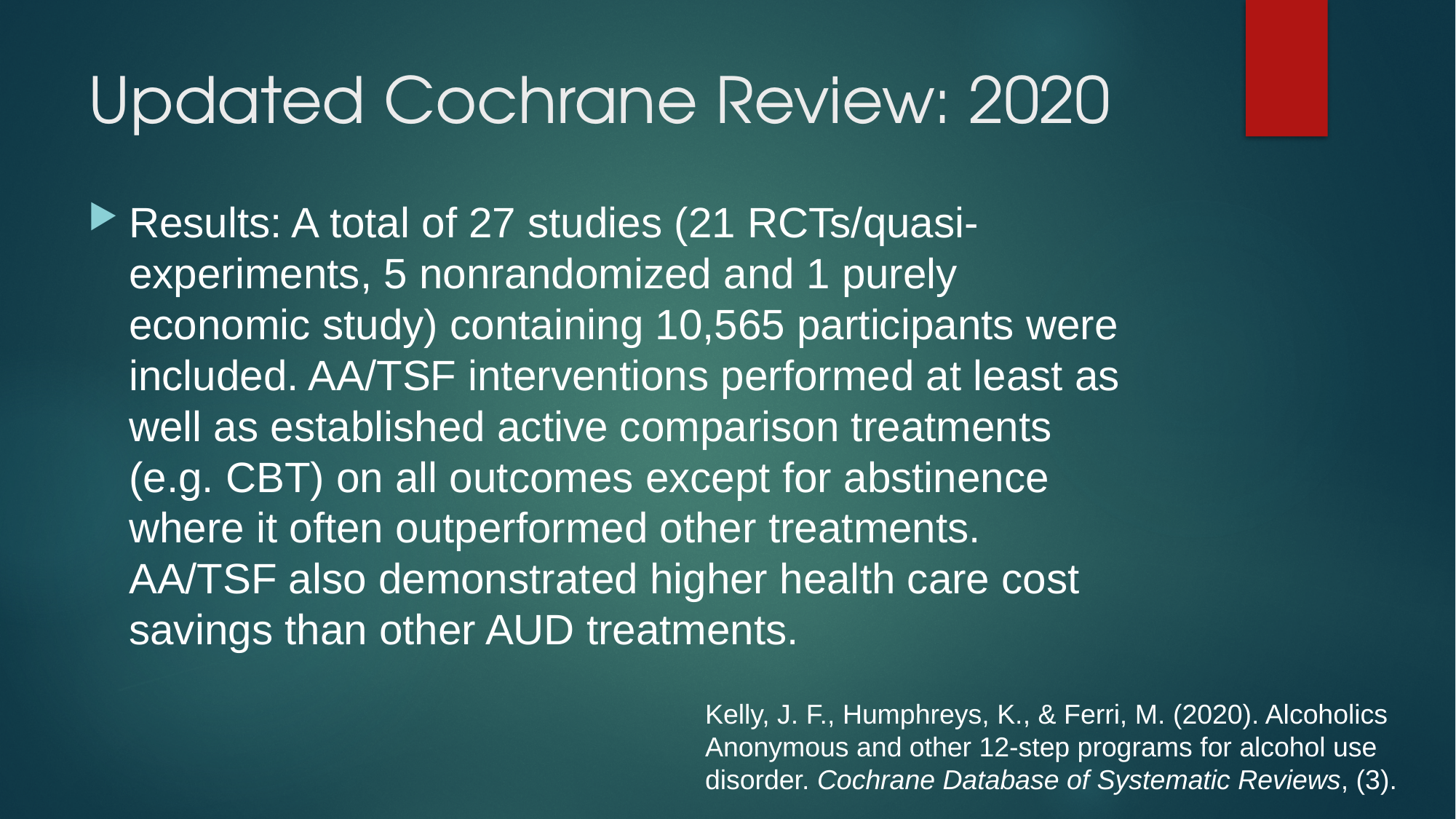

# Updated Cochrane Review: 2020
Results: A total of 27 studies (21 RCTs/quasi-experiments, 5 nonrandomized and 1 purely economic study) containing 10,565 participants were included. AA/TSF interventions performed at least as well as established active comparison treatments (e.g. CBT) on all outcomes except for abstinence where it often outperformed other treatments. AA/TSF also demonstrated higher health care cost savings than other AUD treatments.
Kelly, J. F., Humphreys, K., & Ferri, M. (2020). Alcoholics Anonymous and other 12‐step programs for alcohol use disorder. Cochrane Database of Systematic Reviews, (3).